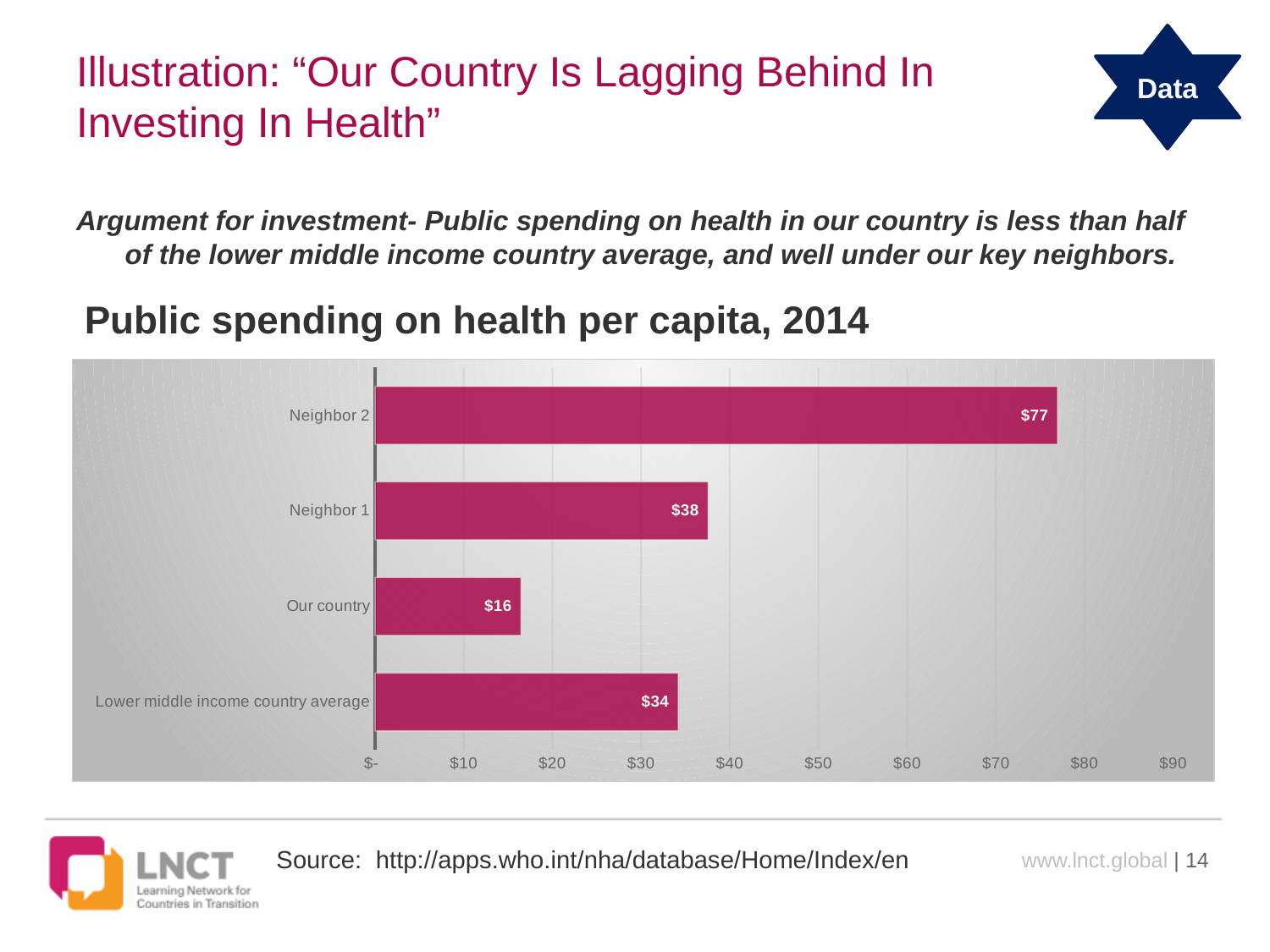

Data
# Illustration: “Our Country Is Lagging Behind In Investing In Health”
Argument for investment- Public spending on health in our country is less than half of the lower middle income country average, and well under our key neighbors.
Public spending on health per capita, 2014

### Chart

| Category |  |
|---|---|
| Lower middle income country average | 34.17680176886513 |
| Our country | 16.458741075895635 |
| Neighbor 1 | 37.55697289850398 |
| Neighbor 2 | 76.96165789693364 |
www.lnct.global | 14
Source:  http://apps.who.int/nha/database/Home/Index/en